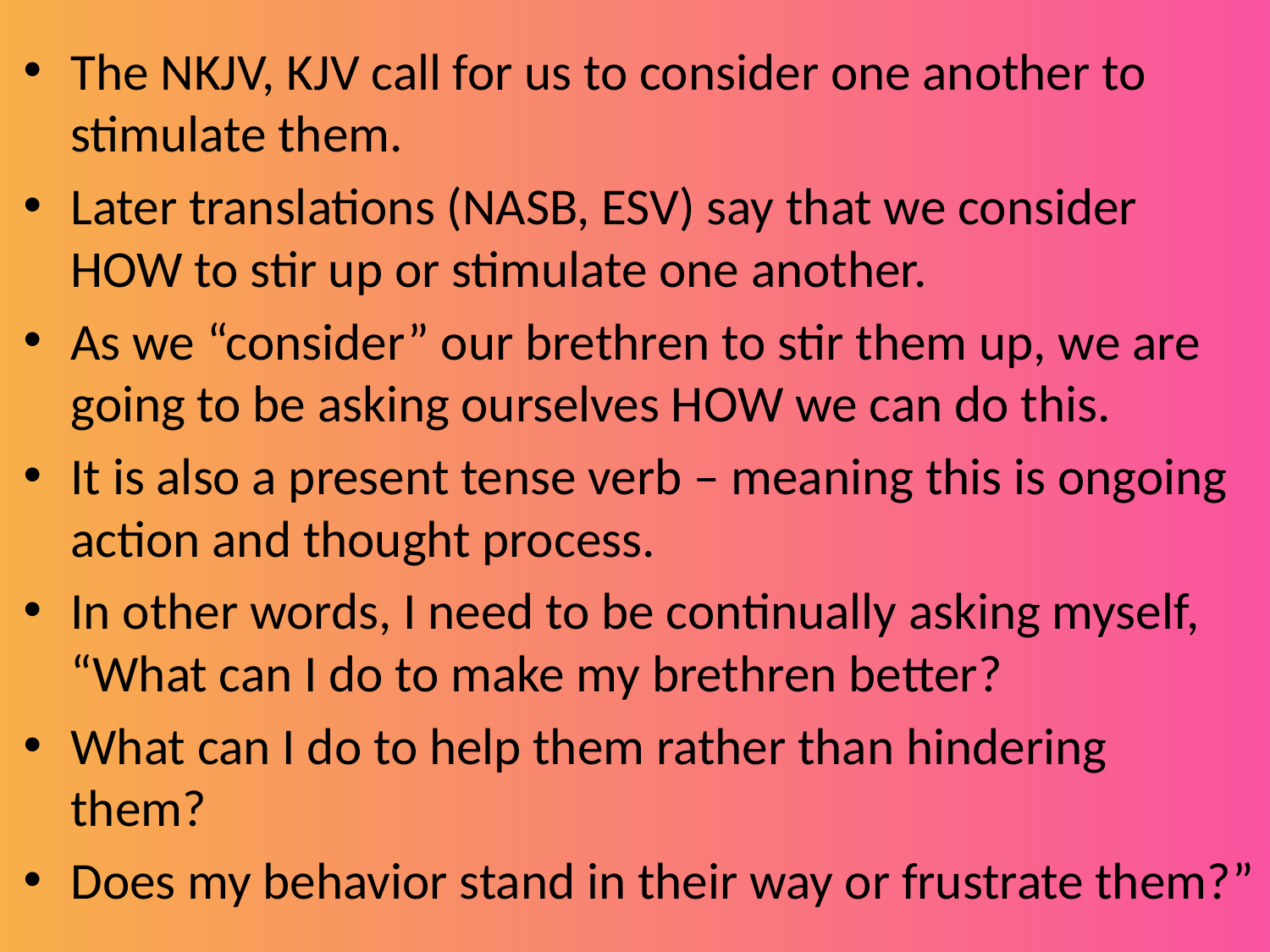

The NKJV, KJV call for us to consider one another to stimulate them.
Later translations (NASB, ESV) say that we consider HOW to stir up or stimulate one another.
As we “consider” our brethren to stir them up, we are going to be asking ourselves HOW we can do this.
It is also a present tense verb – meaning this is ongoing action and thought process.
In other words, I need to be continually asking myself, “What can I do to make my brethren better?
What can I do to help them rather than hindering them?
Does my behavior stand in their way or frustrate them?”